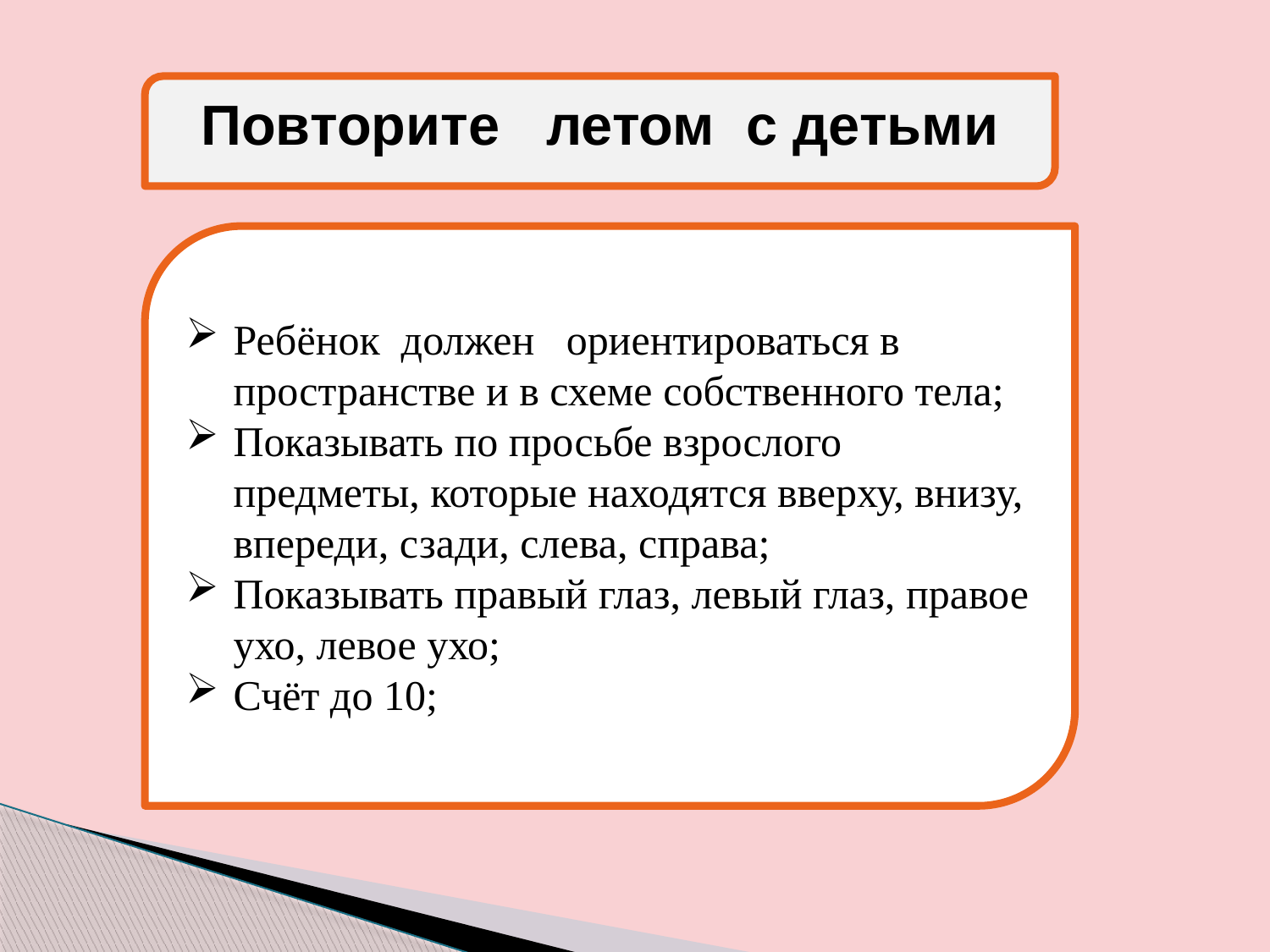

#

Повторите   летом  с детьми

,

Ребёнок  должен   ориентироваться в пространстве и в схеме собственного тела;
Показывать по просьбе взрослого предметы, которые находятся вверху, внизу, впереди, сзади, слева, справа;
Показывать правый глаз, левый глаз, правое ухо, левое ухо;
Счёт до 10;